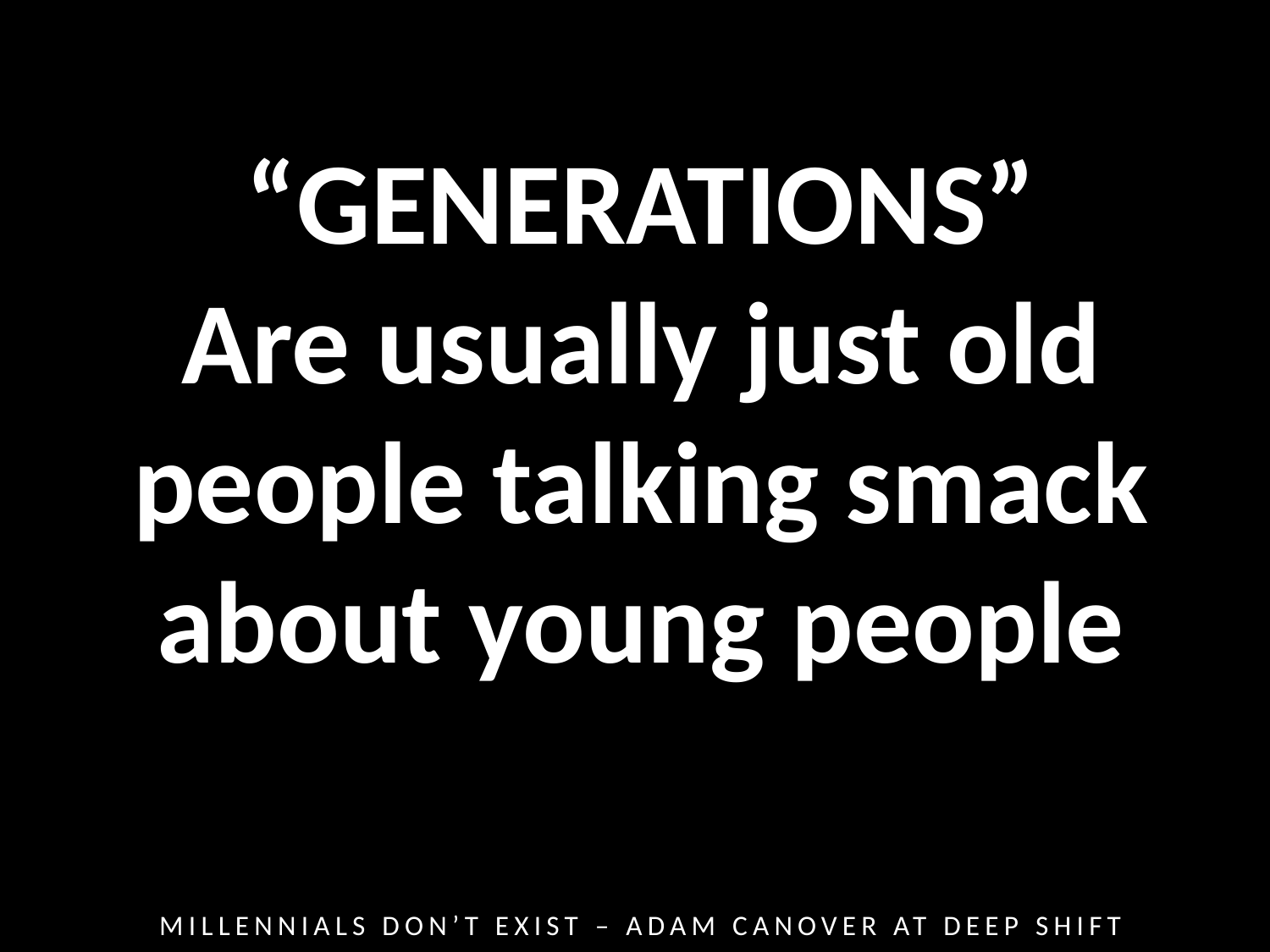

“GENERATIONS”
Are usually just old people talking smack about young people
MILLENNIALS DON’T EXIST – ADAM CANOVER AT DEEP SHIFT